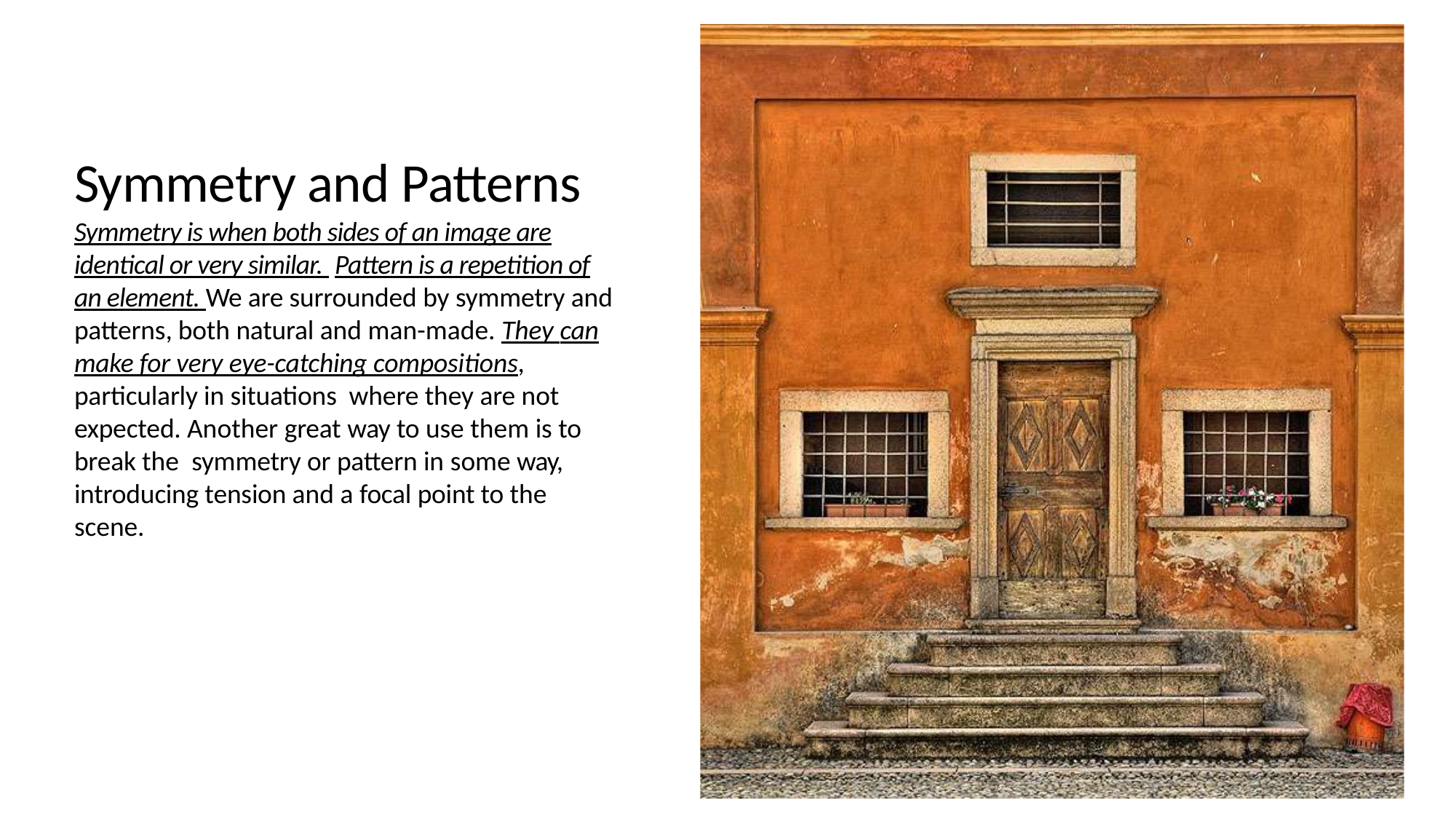

Symmetry and Patterns
Symmetry is when both sides of an image are identical or very similar.  Pattern is a repetition of an element. We are surrounded by symmetry and patterns, both natural and man-made. They can make for very eye-catching compositions, particularly in situations  where they are not expected. Another great way to use them is to break the  symmetry or pattern in some way, introducing tension and a focal point to the  scene.